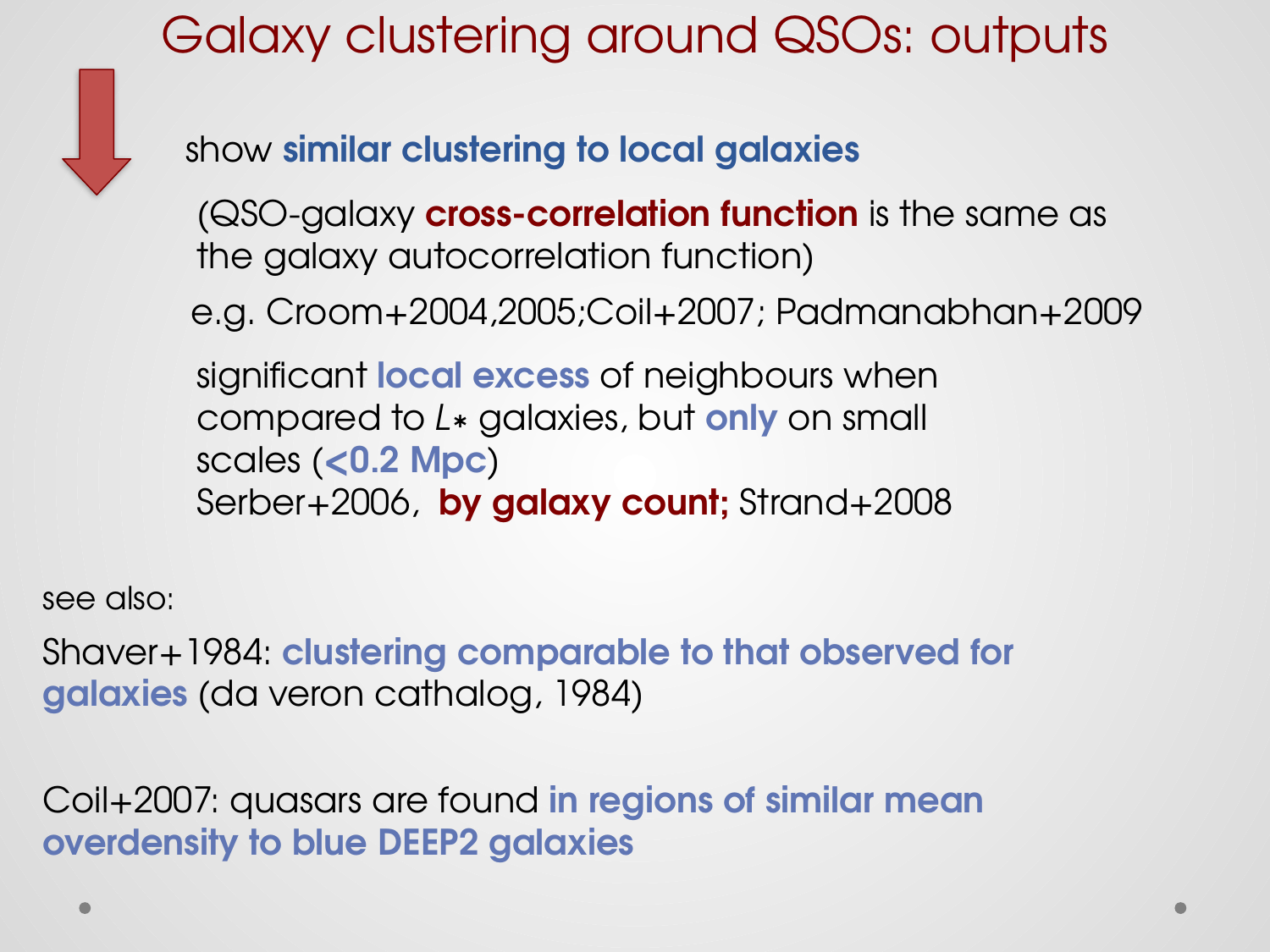

Galaxy clustering around QSOs: outputs

 show similar clustering to local galaxies
(QSO-galaxy cross-correlation function is the same as the galaxy autocorrelation function)
e.g. Croom+2004,2005;Coil+2007; Padmanabhan+2009
significant local excess of neighbours when compared to L∗ galaxies, but only on small scales (<0.2 Mpc)
Serber+2006,  by galaxy count; Strand+2008
see also:
Shaver+1984: clustering comparable to that observed for galaxies (da veron cathalog, 1984)
Coil+2007: quasars are found in regions of similar mean overdensity to blue DEEP2 galaxies